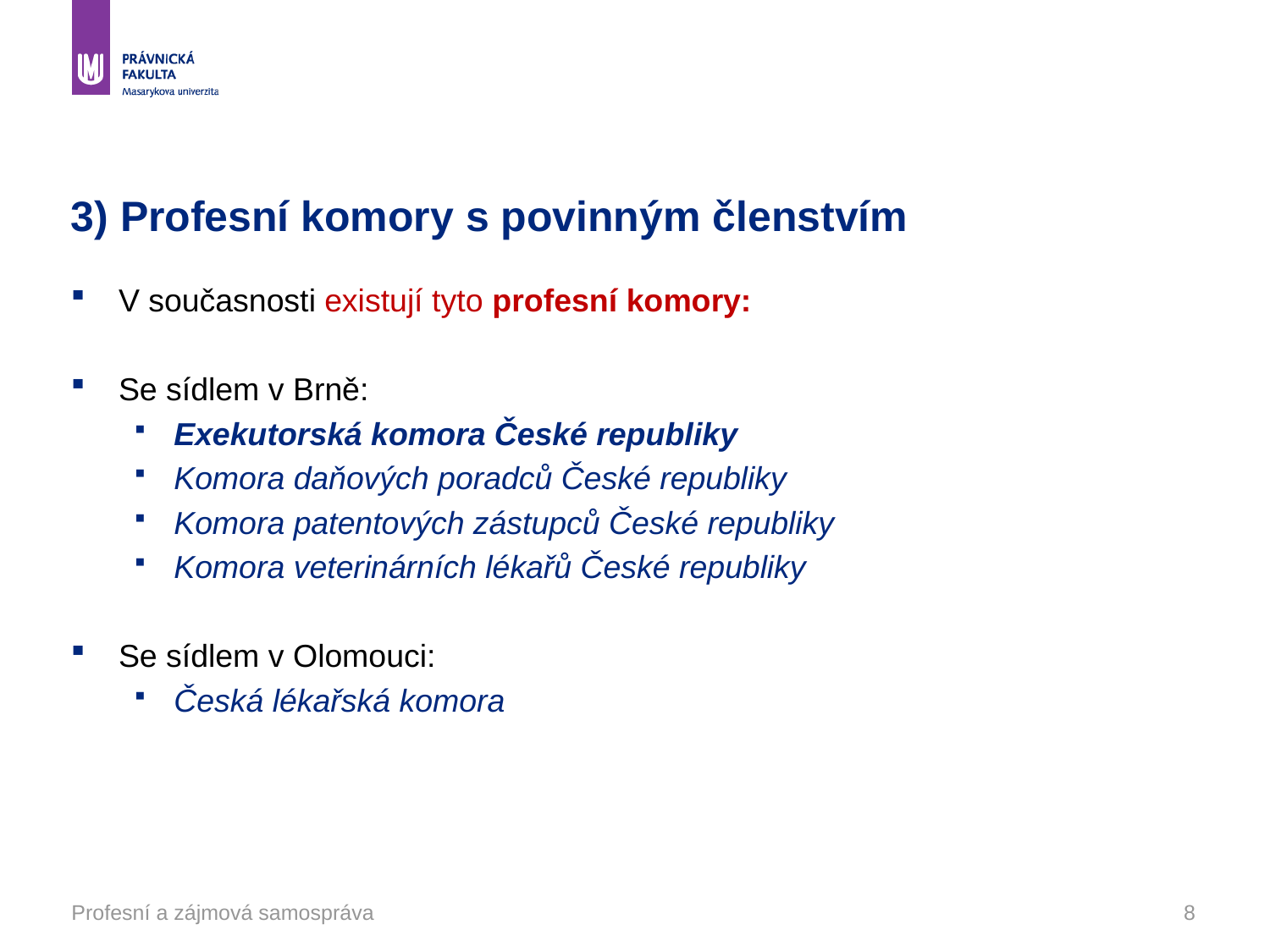

# 3) Profesní komory s povinným členstvím
V současnosti existují tyto profesní komory:

Se sídlem v Brně:
Exekutorská komora České republiky
Komora daňových poradců České republiky
Komora patentových zástupců České republiky
Komora veterinárních lékařů České republiky

Se sídlem v Olomouci:
Česká lékařská komora

Profesní a zájmová samospráva
8